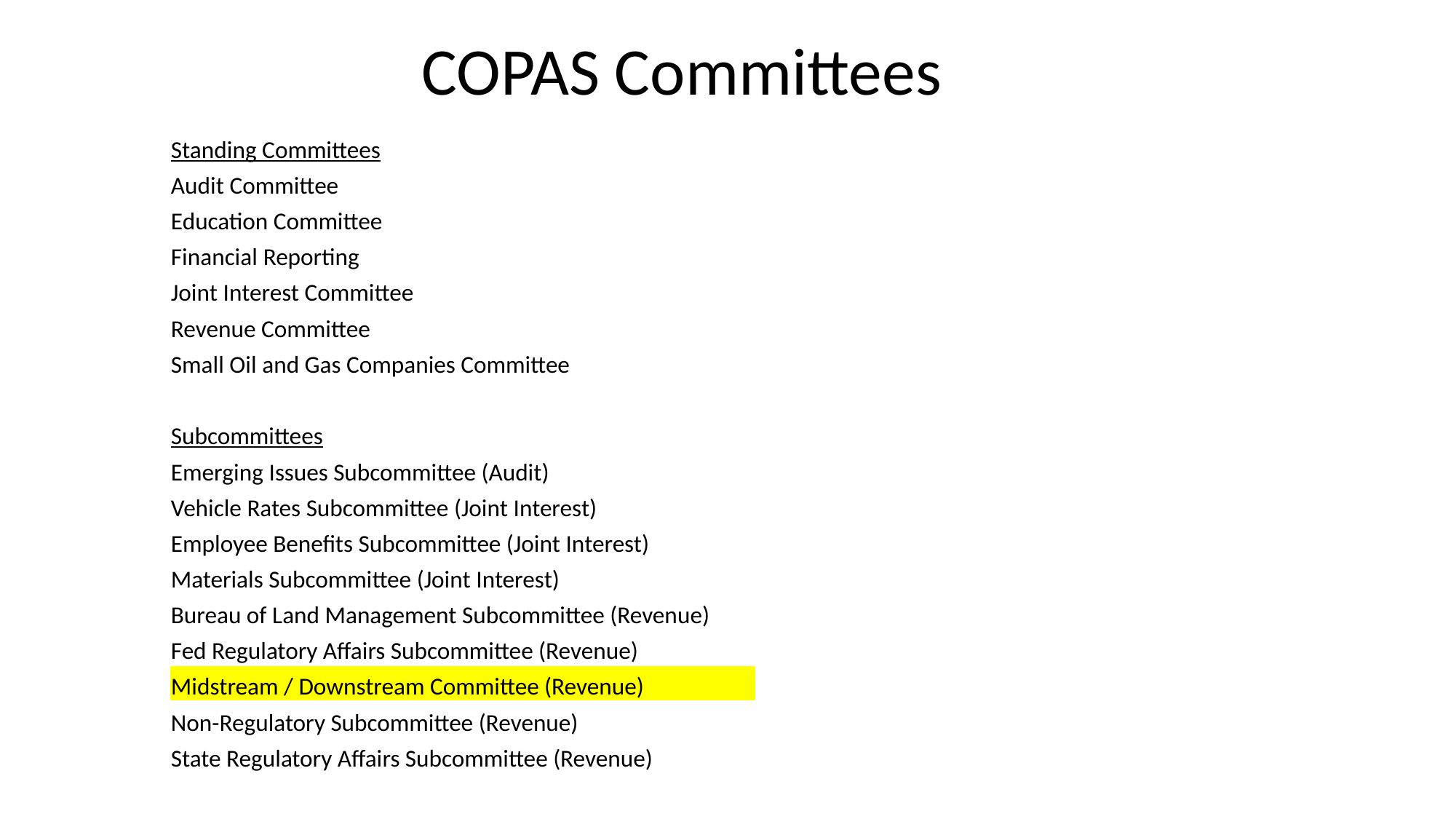

# COPAS Committees
| Standing Committees |
| --- |
| Audit Committee |
| Education Committee |
| Financial Reporting |
| Joint Interest Committee |
| Revenue Committee |
| Small Oil and Gas Companies Committee |
|  |
| Subcommittees |
| Emerging Issues Subcommittee (Audit) |
| Vehicle Rates Subcommittee (Joint Interest) |
| Employee Benefits Subcommittee (Joint Interest) |
| Materials Subcommittee (Joint Interest) |
| Bureau of Land Management Subcommittee (Revenue) |
| Fed Regulatory Affairs Subcommittee (Revenue) |
| Midstream / Downstream Committee (Revenue) |
| Non-Regulatory Subcommittee (Revenue) |
| State Regulatory Affairs Subcommittee (Revenue) |